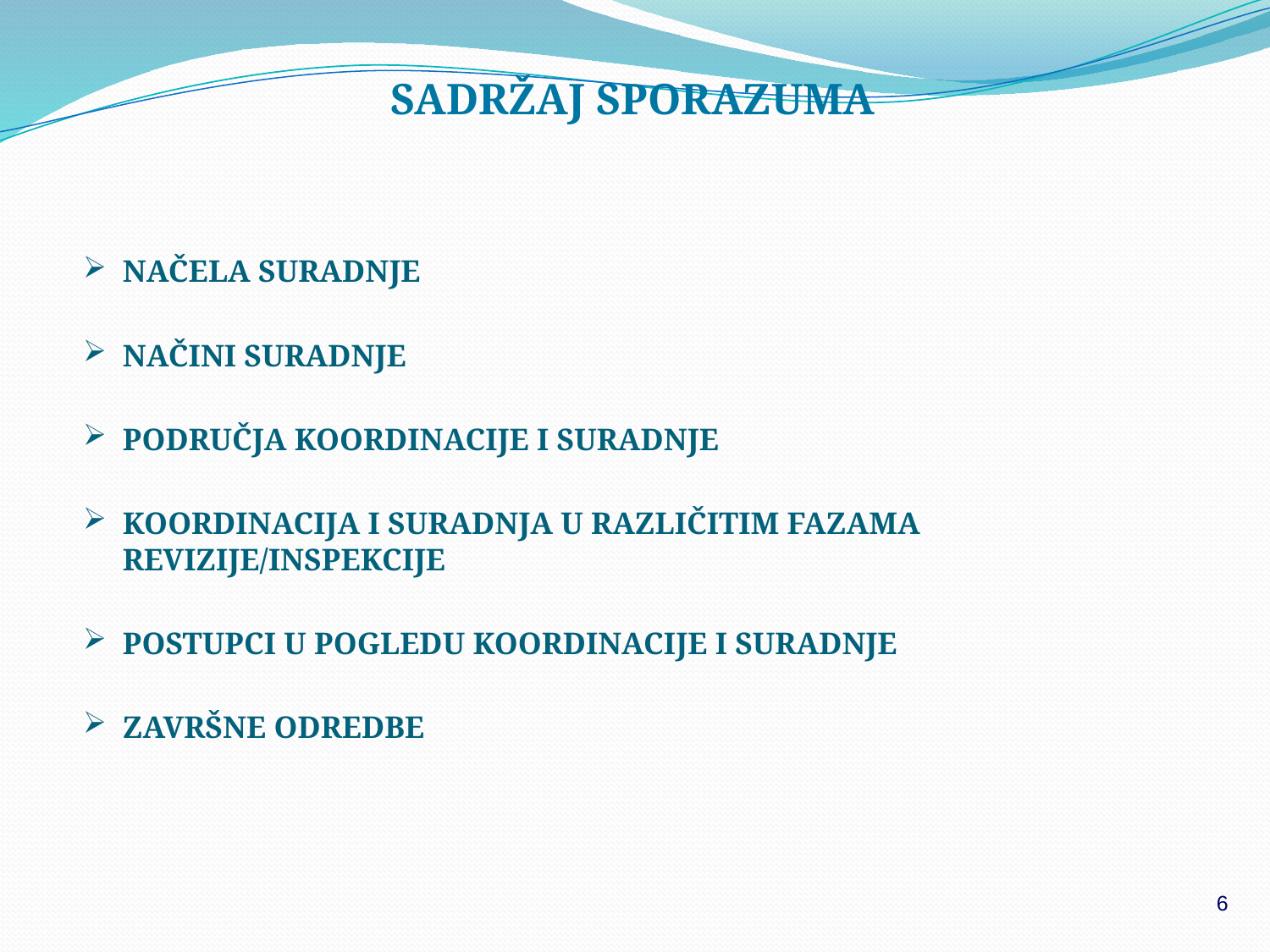

SADRŽAJ SPORAZUMA

NAČELA SURADNJE

NAČINI SURADNJE

PODRUČJA KOORDINACIJE I SURADNJE

KOORDINACIJA I SURADNJA U RAZLIČITIM FAZAMA REVIZIJE/INSPEKCIJE

POSTUPCI U POGLEDU KOORDINACIJE I SURADNJE

ZAVRŠNE ODREDBE